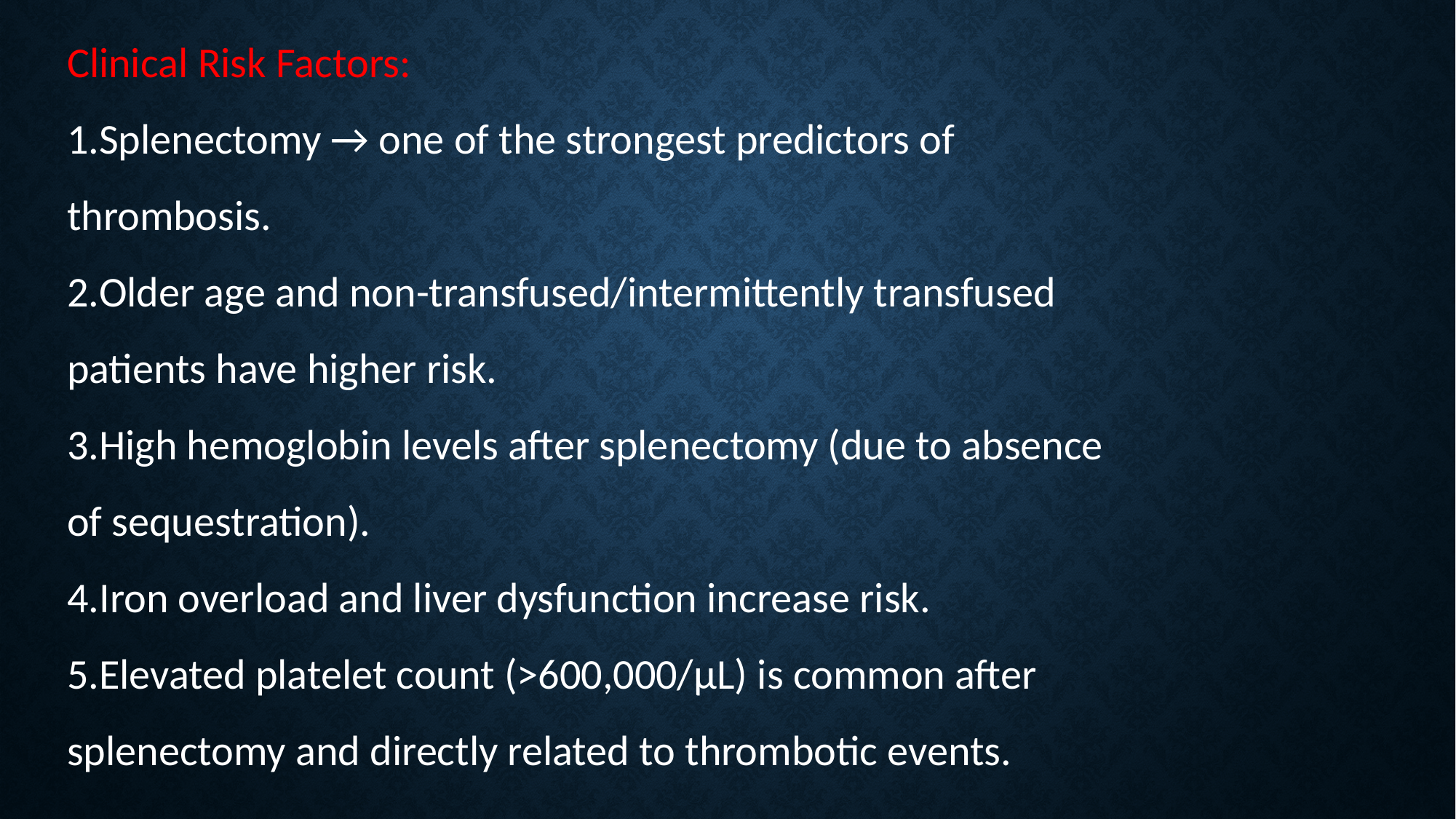

Clinical Risk Factors:
Splenectomy → one of the strongest predictors of thrombosis.
Older age and non-transfused/intermittently transfused patients have higher risk.
High hemoglobin levels after splenectomy (due to absence of sequestration).
Iron overload and liver dysfunction increase risk.
Elevated platelet count (>600,000/µL) is common after splenectomy and directly related to thrombotic events.